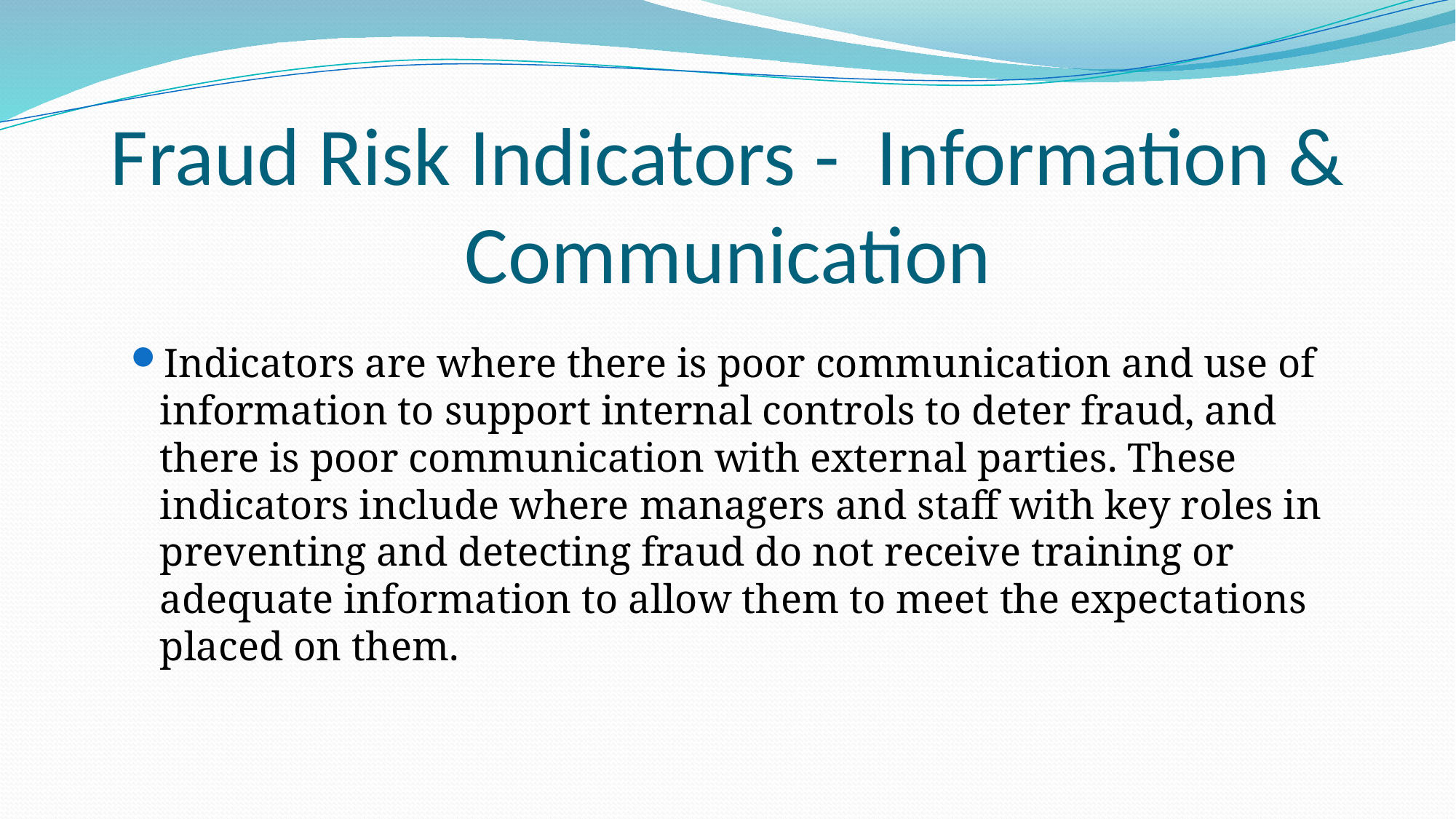

# Fraud Risk Indicators -  Information & Communication

Indicators are where there is poor communication and use of information to support internal controls to deter fraud, and there is poor communication with external parties. These indicators include where managers and staff with key roles in preventing and detecting fraud do not receive training or adequate information to allow them to meet the expectations placed on them.